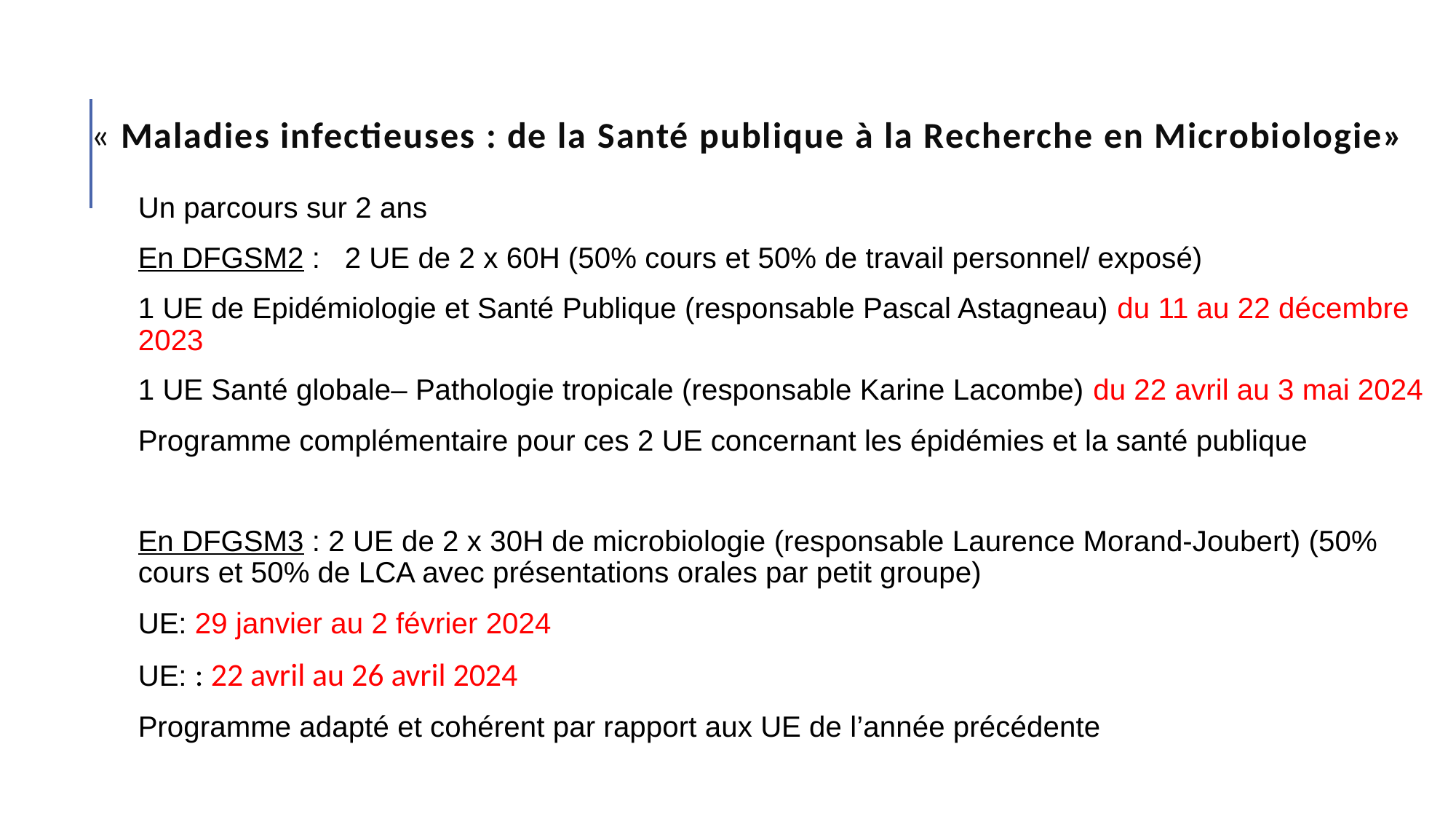

# « Maladies infectieuses : de la Santé publique à la Recherche en Microbiologie»
Un parcours sur 2 ans
En DFGSM2 :   2 UE de 2 x 60H (50% cours et 50% de travail personnel/ exposé)
1 UE de Epidémiologie et Santé Publique (responsable Pascal Astagneau) du 11 au 22 décembre 2023
1 UE Santé globale– Pathologie tropicale (responsable Karine Lacombe) du 22 avril au 3 mai 2024
Programme complémentaire pour ces 2 UE concernant les épidémies et la santé publique

En DFGSM3 : 2 UE de 2 x 30H de microbiologie (responsable Laurence Morand-Joubert) (50% cours et 50% de LCA avec présentations orales par petit groupe)
UE: 29 janvier au 2 février 2024
UE: : 22 avril au 26 avril 2024
Programme adapté et cohérent par rapport aux UE de l’année précédente